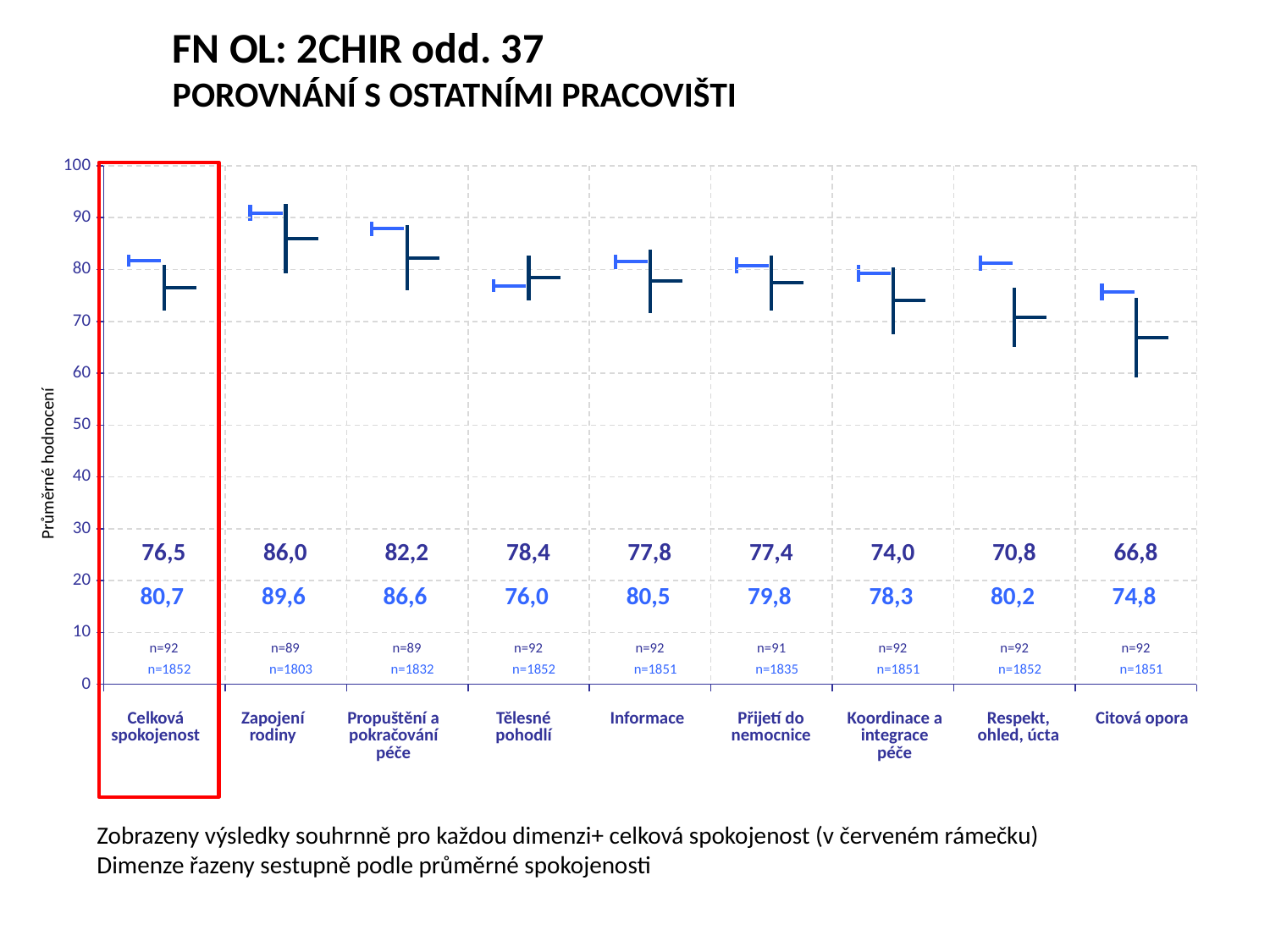

FN OL: 2CHIR odd. 37
POROVNÁNÍ S OSTATNÍMI PRACOVIŠTI

[unsupported chart]

[unsupported chart]

Průměrné hodnocení
| 76,5 | 86,0 | 82,2 | 78,4 | 77,8 | 77,4 | 74,0 | 70,8 | 66,8 |
| --- | --- | --- | --- | --- | --- | --- | --- | --- |
| 80,7 | 89,6 | 86,6 | 76,0 | 80,5 | 79,8 | 78,3 | 80,2 | 74,8 |
| --- | --- | --- | --- | --- | --- | --- | --- | --- |
| n=92 | n=89 | n=89 | n=92 | n=92 | n=91 | n=92 | n=92 | n=92 |
| --- | --- | --- | --- | --- | --- | --- | --- | --- |
| n=1852 | n=1803 | n=1832 | n=1852 | n=1851 | n=1835 | n=1851 | n=1852 | n=1851 |
| --- | --- | --- | --- | --- | --- | --- | --- | --- |
| Celková spokojenost | Zapojení rodiny | Propuštění a pokračování péče | Tělesné pohodlí | Informace | Přijetí do nemocnice | Koordinace a integrace péče | Respekt, ohled, úcta | Citová opora |
| --- | --- | --- | --- | --- | --- | --- | --- | --- |
Zobrazeny výsledky souhrnně pro každou dimenzi+ celková spokojenost (v červeném rámečku)
Dimenze řazeny sestupně podle průměrné spokojenosti